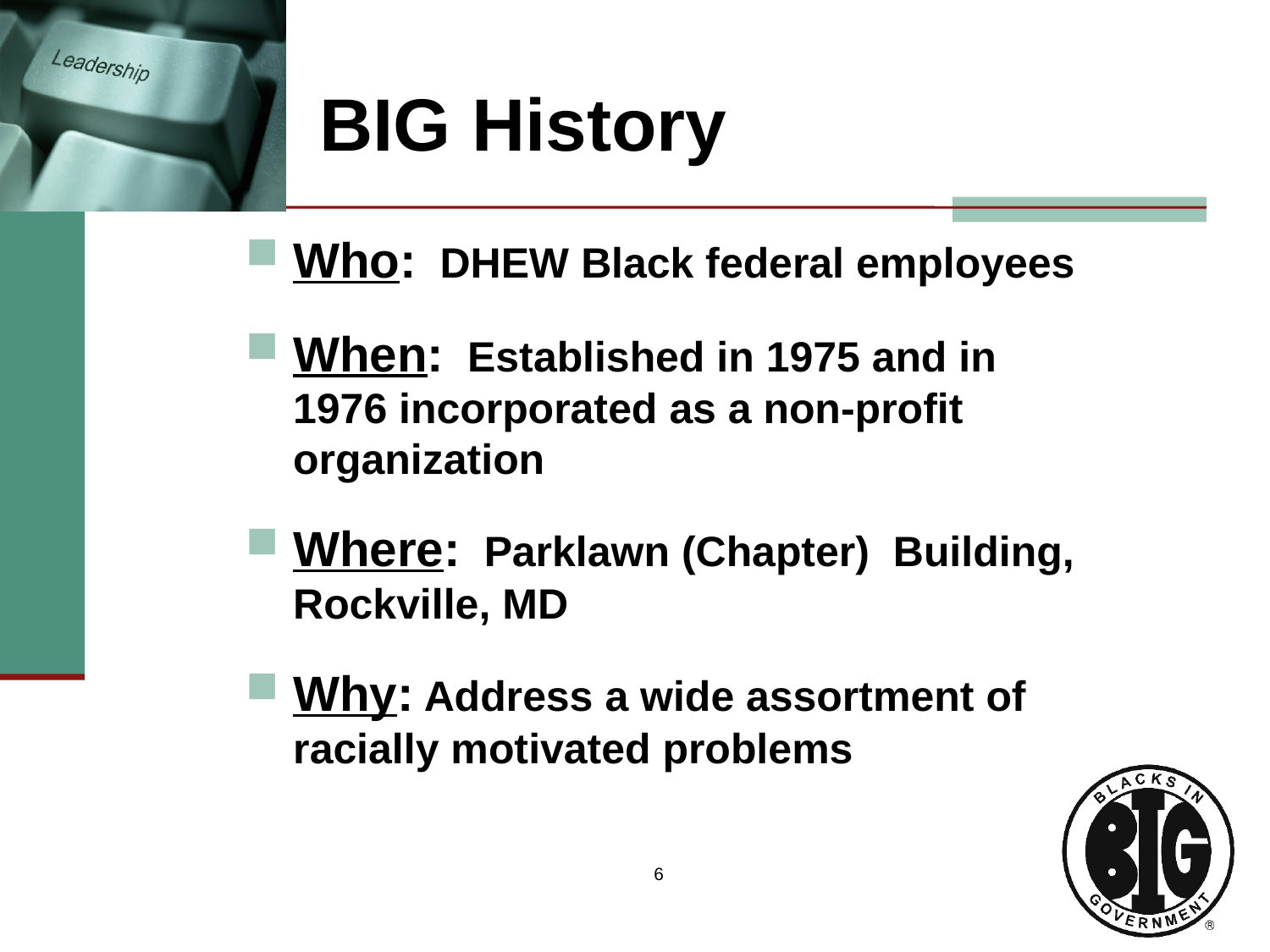

# BIG History
Who:  DHEW Black federal employees

When:  Established in 1975 and in 1976 incorporated as a non-profit organization

Where:  Parklawn (Chapter)  Building, Rockville, MD

Why: Address a wide assortment of racially motivated problems
6